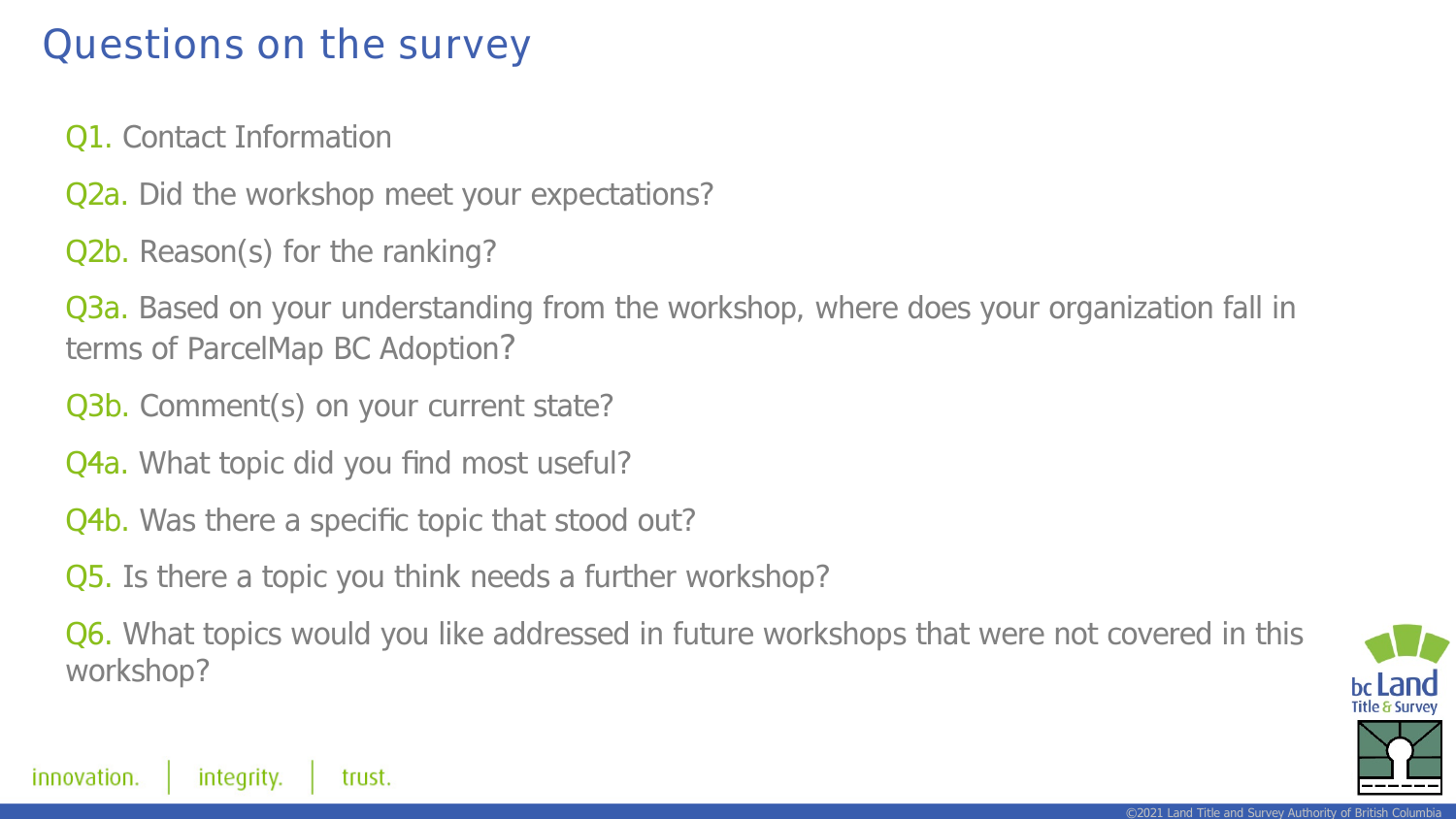

# Questions on the survey
Q1. Contact Information
Q2a. Did the workshop meet your expectations?
Q2b. Reason(s) for the ranking?
Q3a. Based on your understanding from the workshop, where does your organization fall in terms of ParcelMap BC Adoption?
Q3b. Comment(s) on your current state?
Q4a. What topic did you find most useful?
Q4b. Was there a specific topic that stood out?
Q5. Is there a topic you think needs a further workshop?
Q6. What topics would you like addressed in future workshops that were not covered in this workshop?